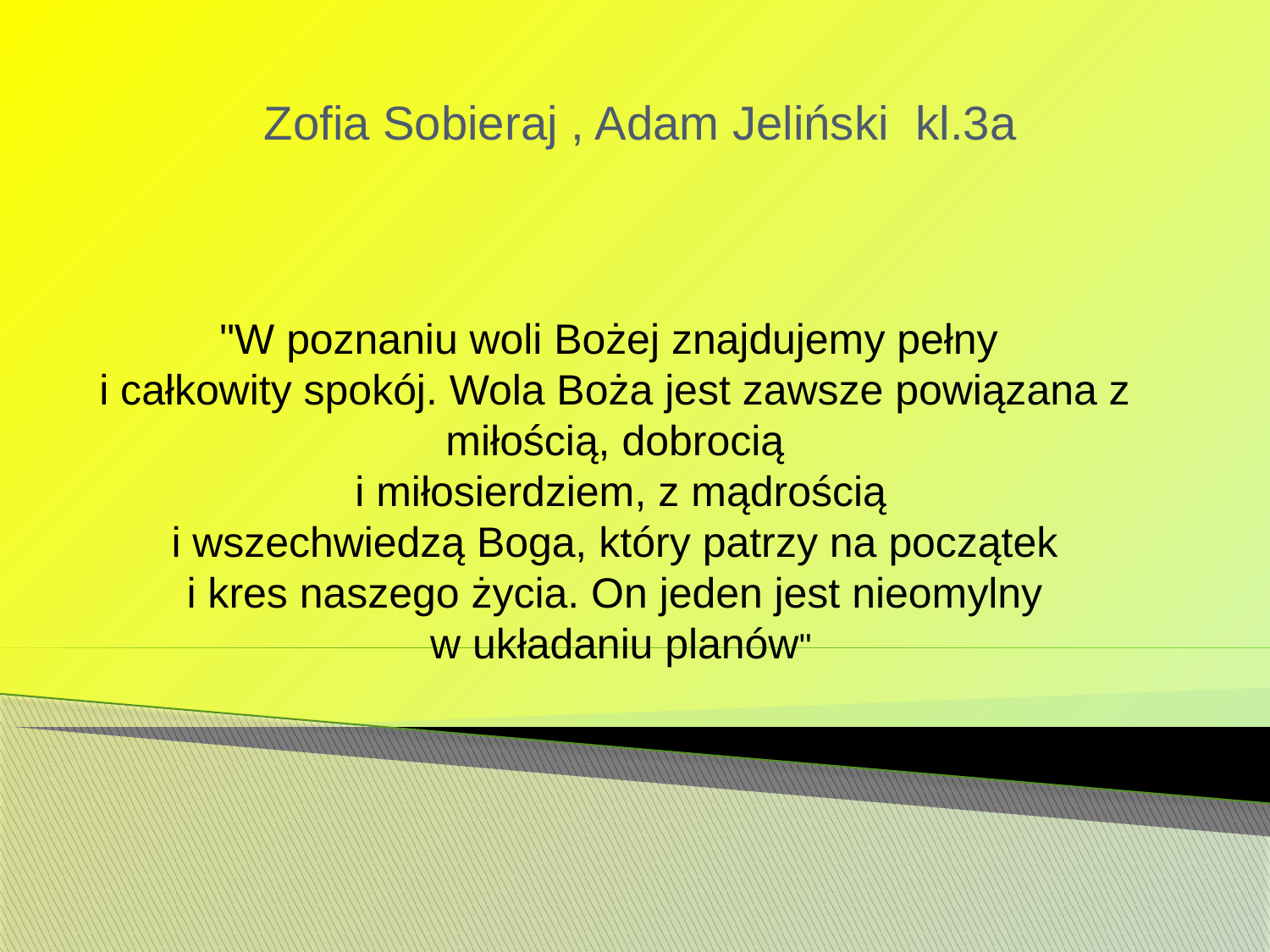

Zofia Sobieraj , Adam Jeliński  kl.3a

"W poznaniu woli Bożej znajdujemy pełny
i całkowity spokój. Wola Boża jest zawsze powiązana z miłością, dobrocią
 i miłosierdziem, z mądrością
 i wszechwiedzą Boga, który patrzy na początek
i kres naszego życia. On jeden jest nieomylny
 w układaniu planów"
#